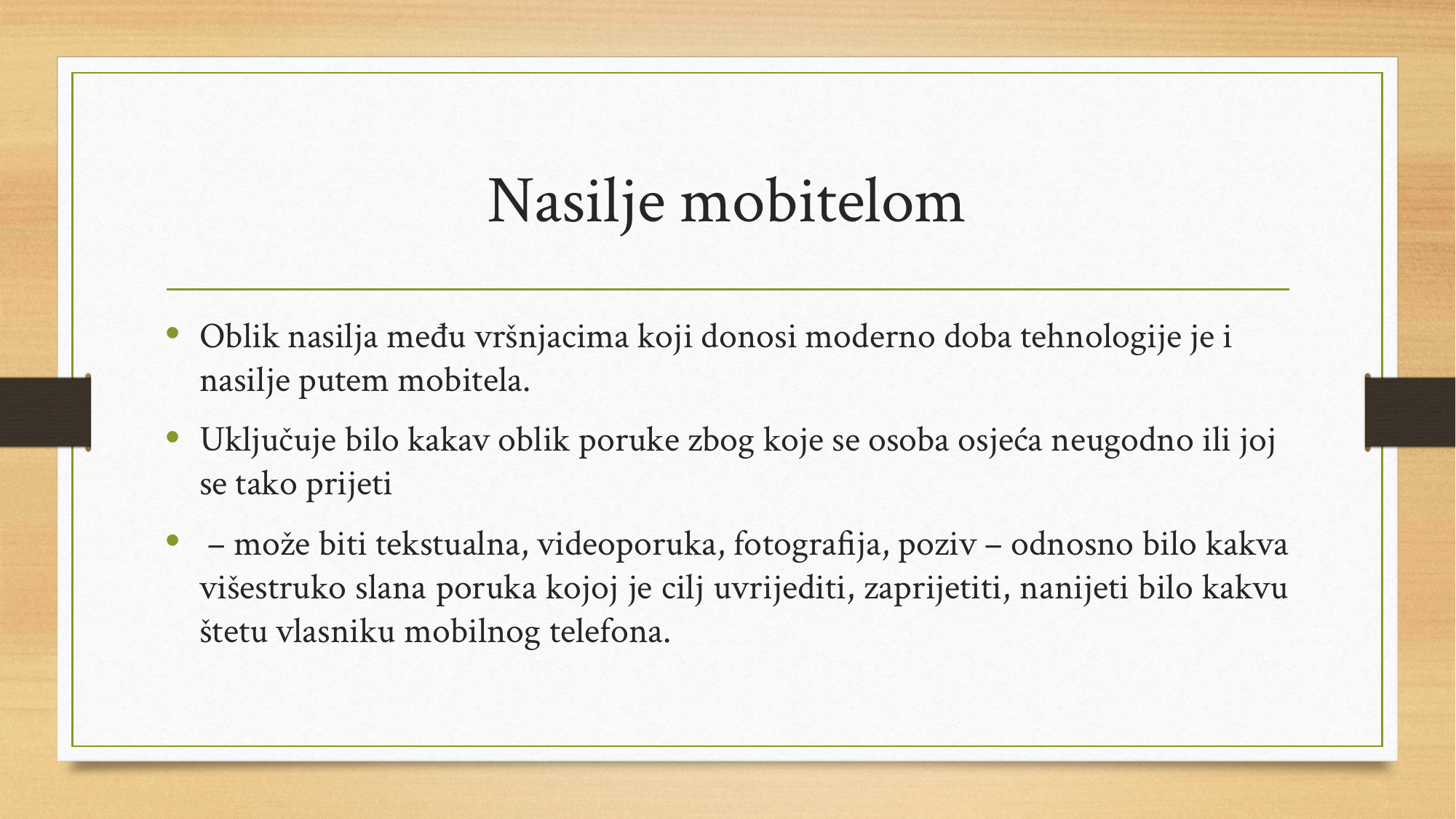

# Nasilje mobitelom
Oblik nasilja među vršnjacima koji donosi moderno doba tehnologije je i nasilje putem mobitela.
Uključuje bilo kakav oblik poruke zbog koje se osoba osjeća neugodno ili joj se tako prijeti
 – može biti tekstualna, videoporuka, fotografija, poziv – odnosno bilo kakva višestruko slana poruka kojoj je cilj uvrijediti, zaprijetiti, nanijeti bilo kakvu štetu vlasniku mobilnog telefona.